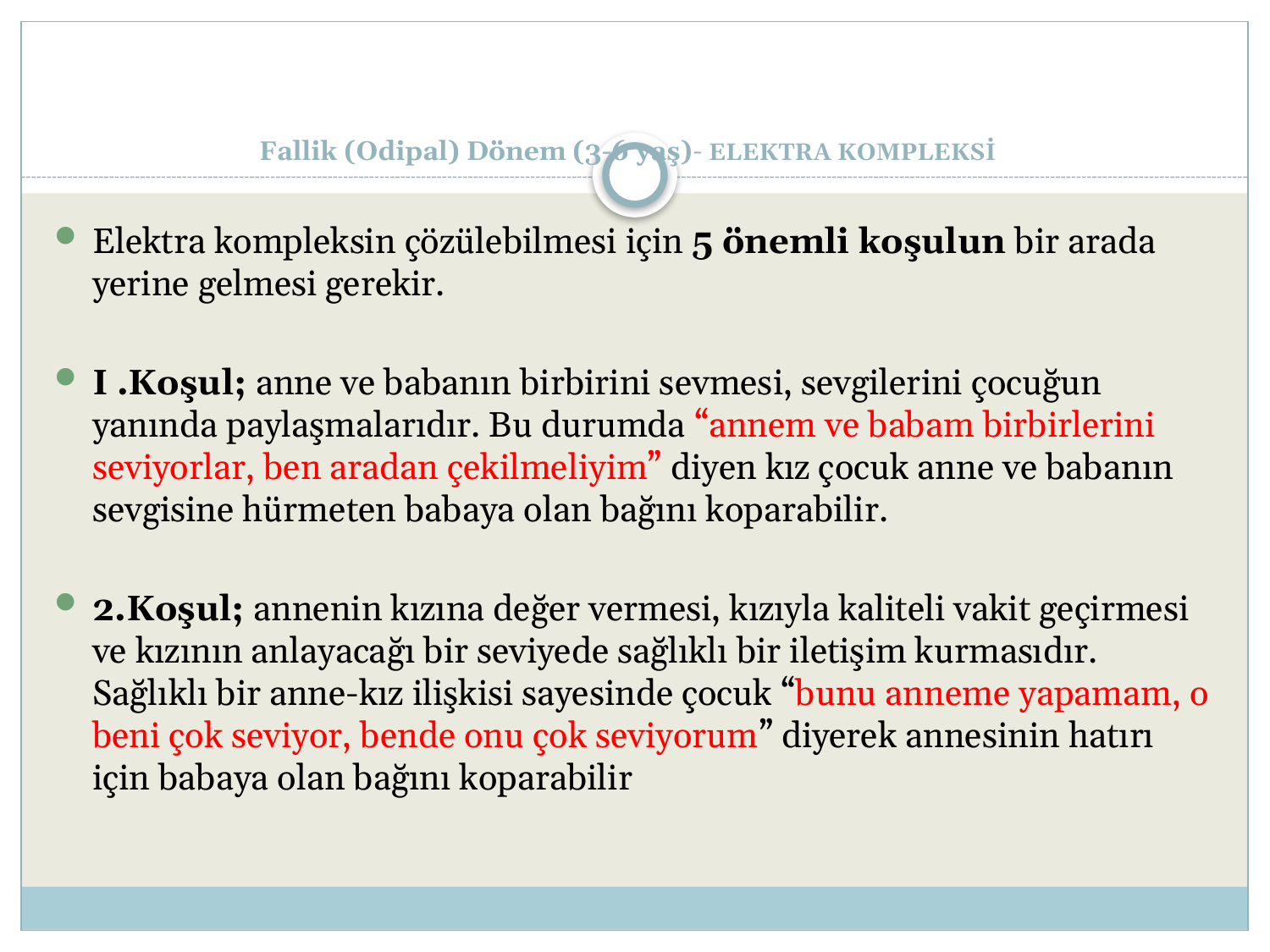

# Fallik (Odipal) Dönem (3-6 yaş)- ELEKTRA KOMPLEKSİ
Elektra kompleksin çözülebilmesi için 5 önemli koşulun bir arada yerine gelmesi gerekir.

I .Koşul; anne ve babanın birbirini sevmesi, sevgilerini çocuğun yanında paylaşmalarıdır. Bu durumda “annem ve babam birbirlerini seviyorlar, ben aradan çekilmeliyim” diyen kız çocuk anne ve babanın sevgisine hürmeten babaya olan bağını koparabilir.

2.Koşul; annenin kızına değer vermesi, kızıyla kaliteli vakit geçirmesi ve kızının anlayacağı bir seviyede sağlıklı bir iletişim kurmasıdır. Sağlıklı bir anne-kız ilişkisi sayesinde çocuk “bunu anneme yapamam, o beni çok seviyor, bende onu çok seviyorum” diyerek annesinin hatırı için babaya olan bağını koparabilir